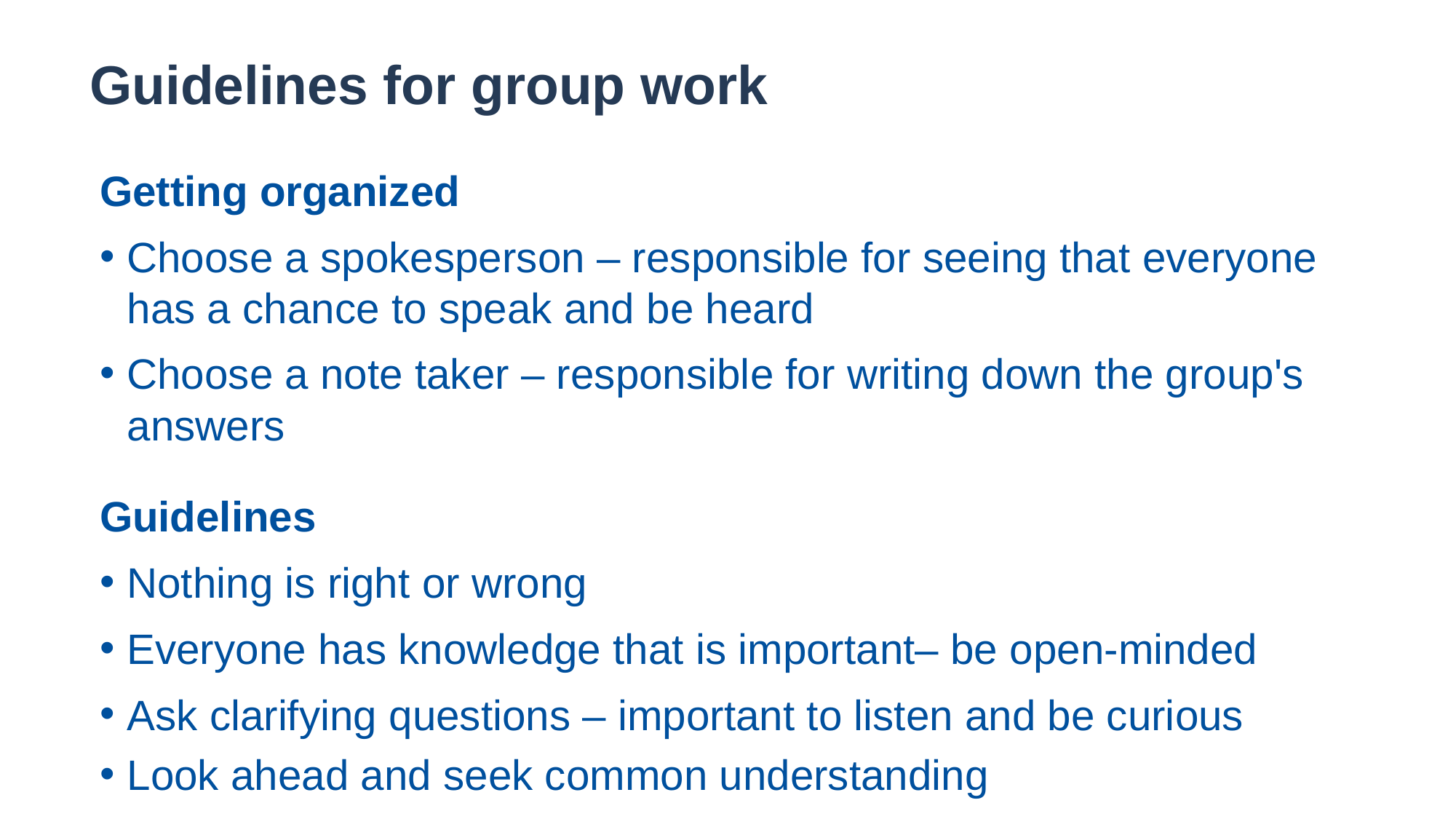

Guidelines for group work
Getting organized
Choose a spokesperson – responsible for seeing that everyone has a chance to speak and be heard
Choose a note taker – responsible for writing down the group's answers
Guidelines
Nothing is right or wrong
Everyone has knowledge that is important– be open-minded
Ask clarifying questions – important to listen and be curious
Look ahead and seek common understanding